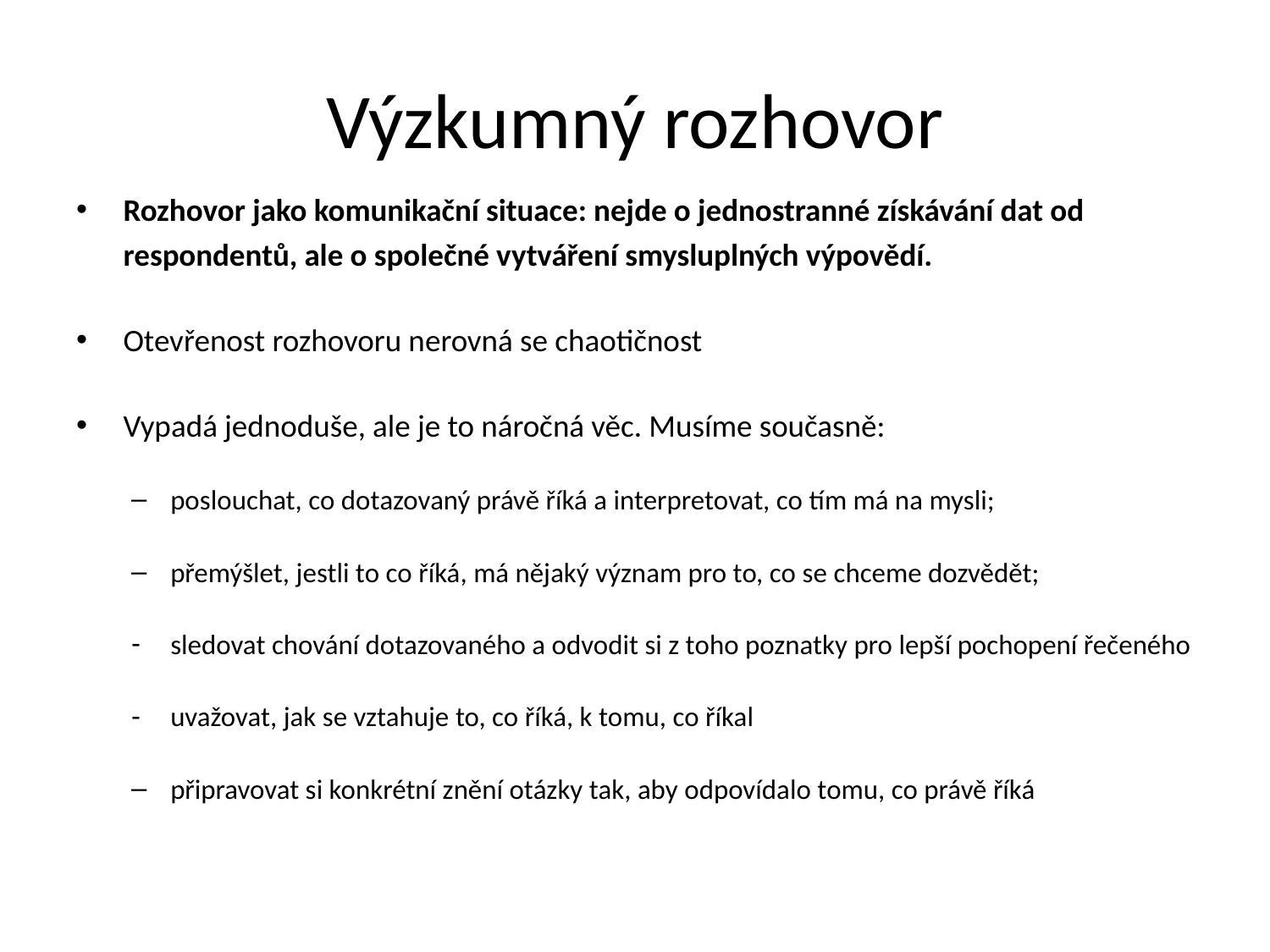

# Výzkumný rozhovor
Rozhovor jako komunikační situace: nejde o jednostranné získávání dat od respondentů, ale o společné vytváření smysluplných výpovědí.
Otevřenost rozhovoru nerovná se chaotičnost
Vypadá jednoduše, ale je to náročná věc. Musíme současně:
poslouchat, co dotazovaný právě říká a interpretovat, co tím má na mysli;
přemýšlet, jestli to co říká, má nějaký význam pro to, co se chceme dozvědět;
sledovat chování dotazovaného a odvodit si z toho poznatky pro lepší pochopení řečeného
uvažovat, jak se vztahuje to, co říká, k tomu, co říkal
připravovat si konkrétní znění otázky tak, aby odpovídalo tomu, co právě říká